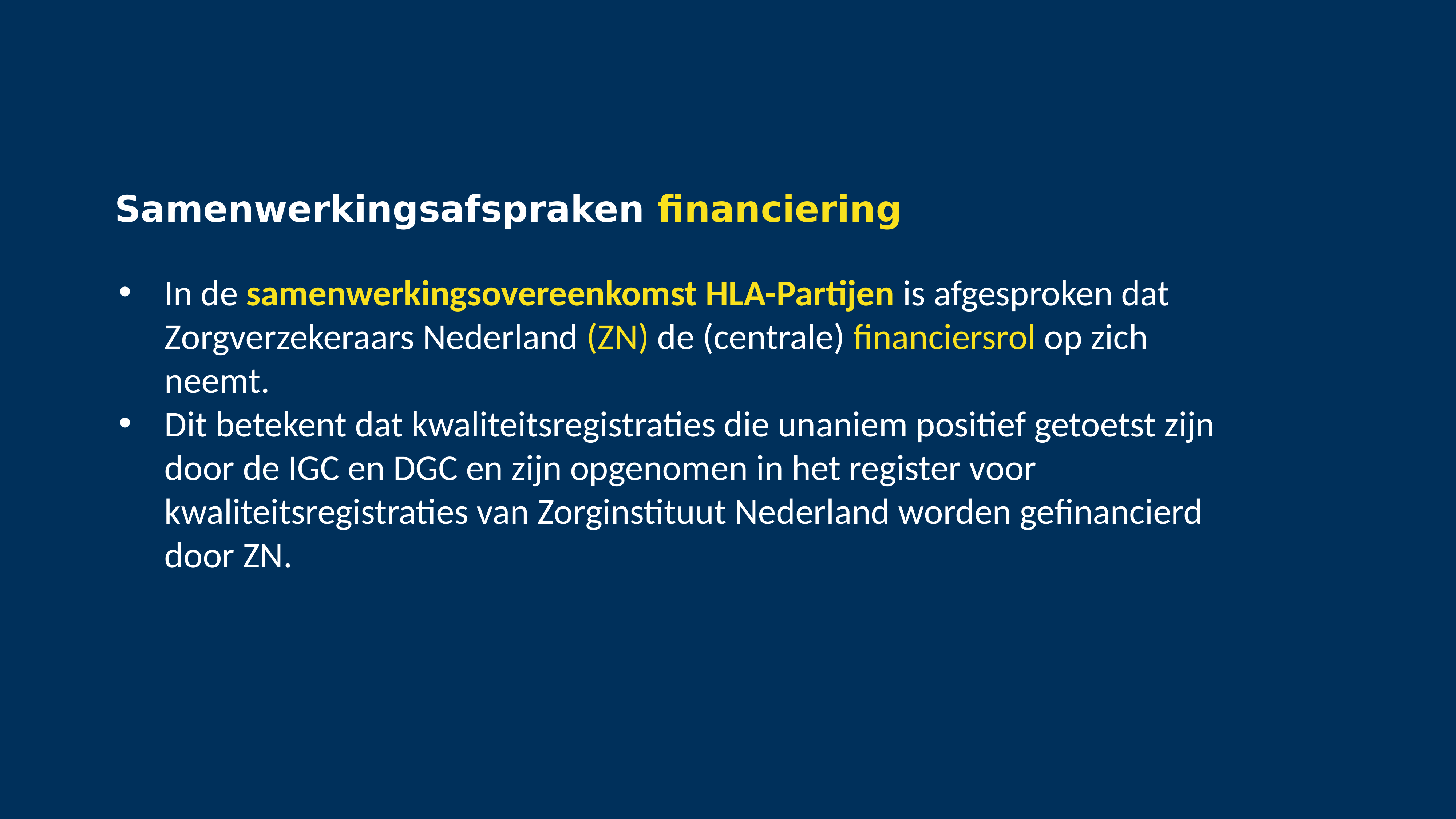

# Samenwerkingsafspraken financiering
In de samenwerkingsovereenkomst HLA-Partijen is afgesproken dat Zorgverzekeraars Nederland (ZN) de (centrale) financiersrol op zich neemt.
Dit betekent dat kwaliteitsregistraties die unaniem positief getoetst zijn door de IGC en DGC en zijn opgenomen in het register voor kwaliteitsregistraties van Zorginstituut Nederland worden gefinancierd door ZN.